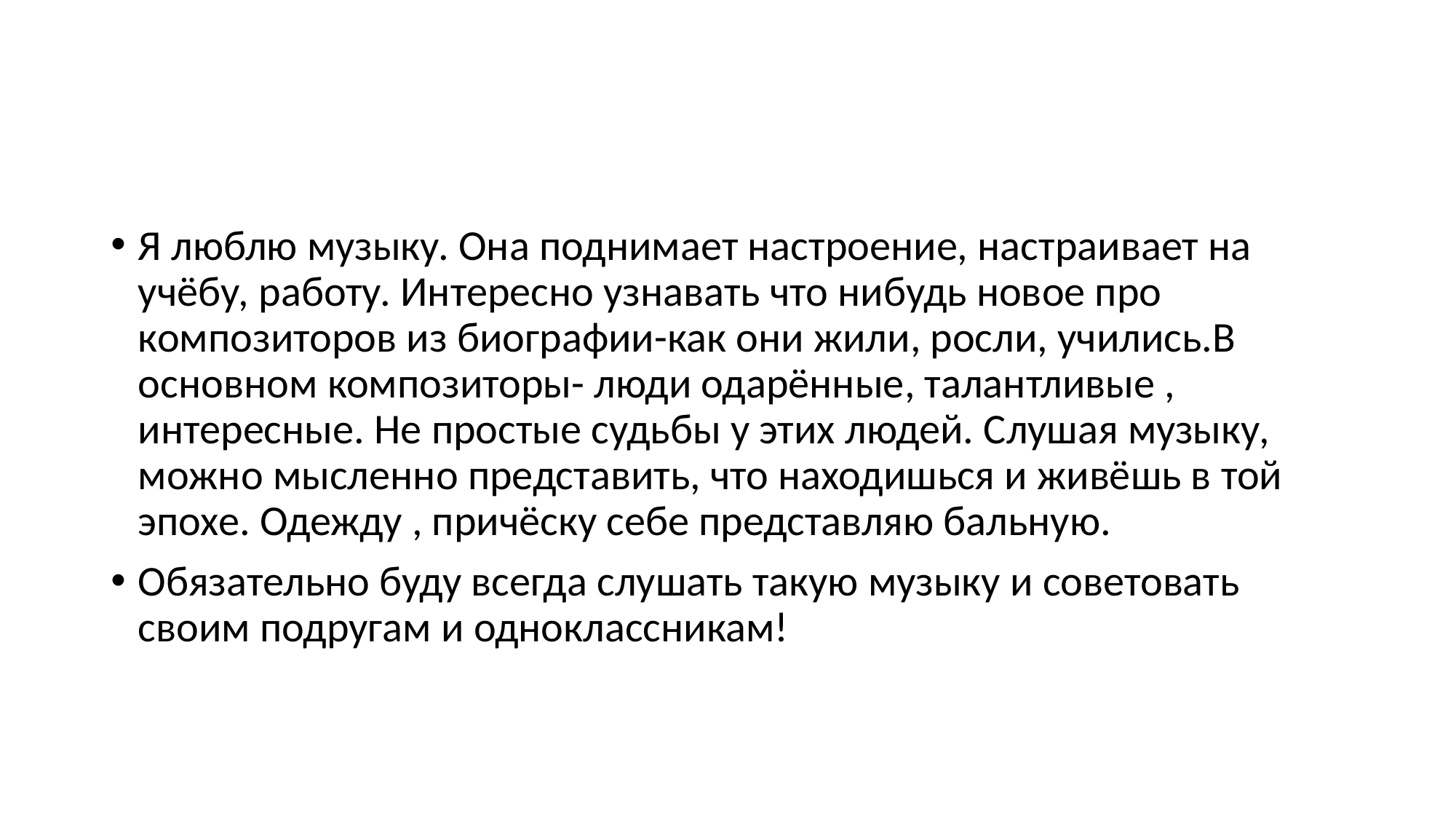

#
Я люблю музыку. Она поднимает настроение, настраивает на учёбу, работу. Интересно узнавать что нибудь новое про композиторов из биографии-как они жили, росли, учились.В основном композиторы- люди одарённые, талантливые , интересные. Не простые судьбы у этих людей. Слушая музыку, можно мысленно представить, что находишься и живёшь в той эпохе. Одежду , причёску себе представляю бальную.
Обязательно буду всегда слушать такую музыку и советовать своим подругам и одноклассникам!